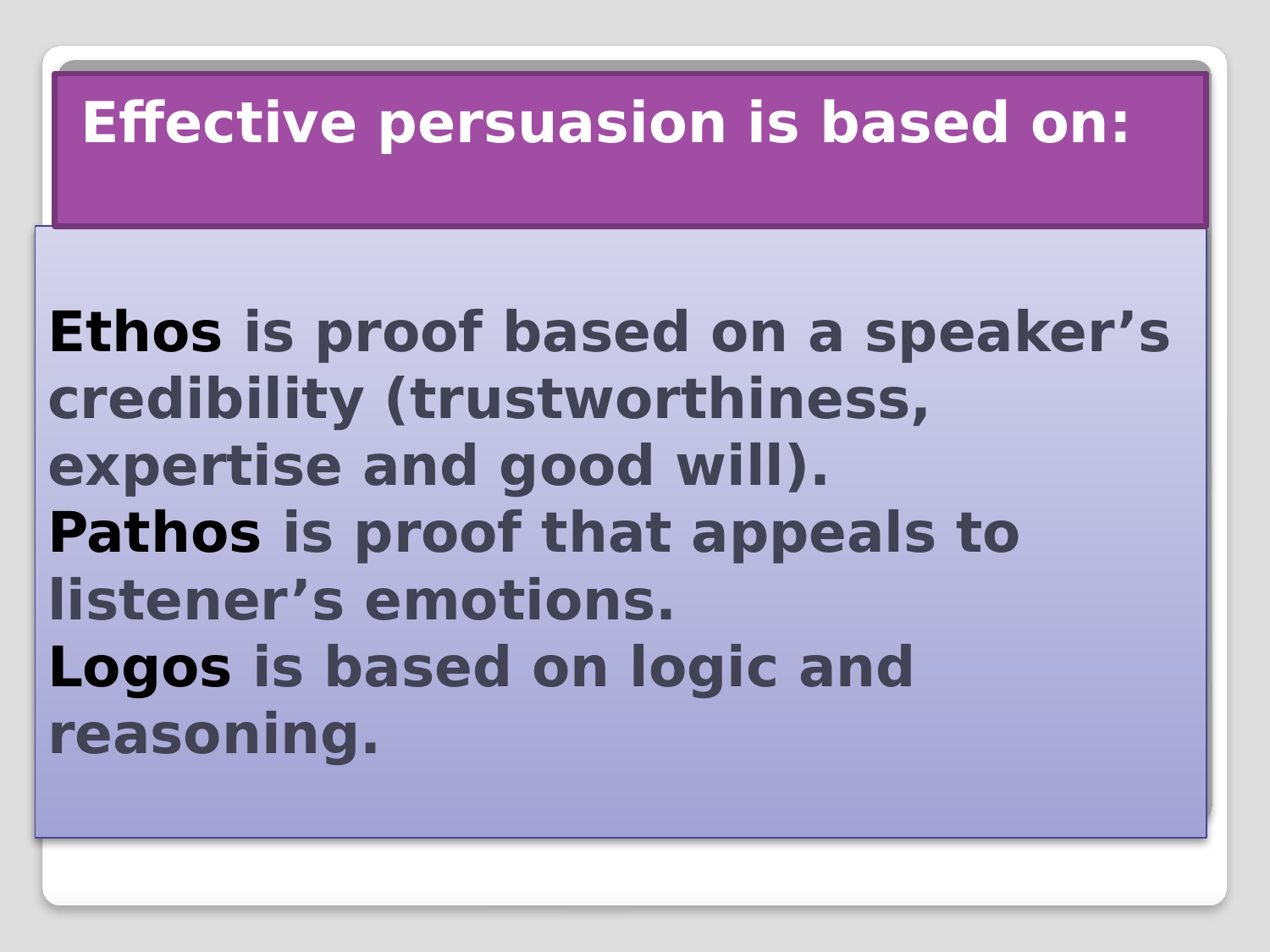

Effective persuasion is based on:

# Ethos is proof based on a speaker’s credibility (trustworthiness, expertise and good will). Pathos is proof that appeals to listener’s emotions. Logos is based on logic and reasoning.